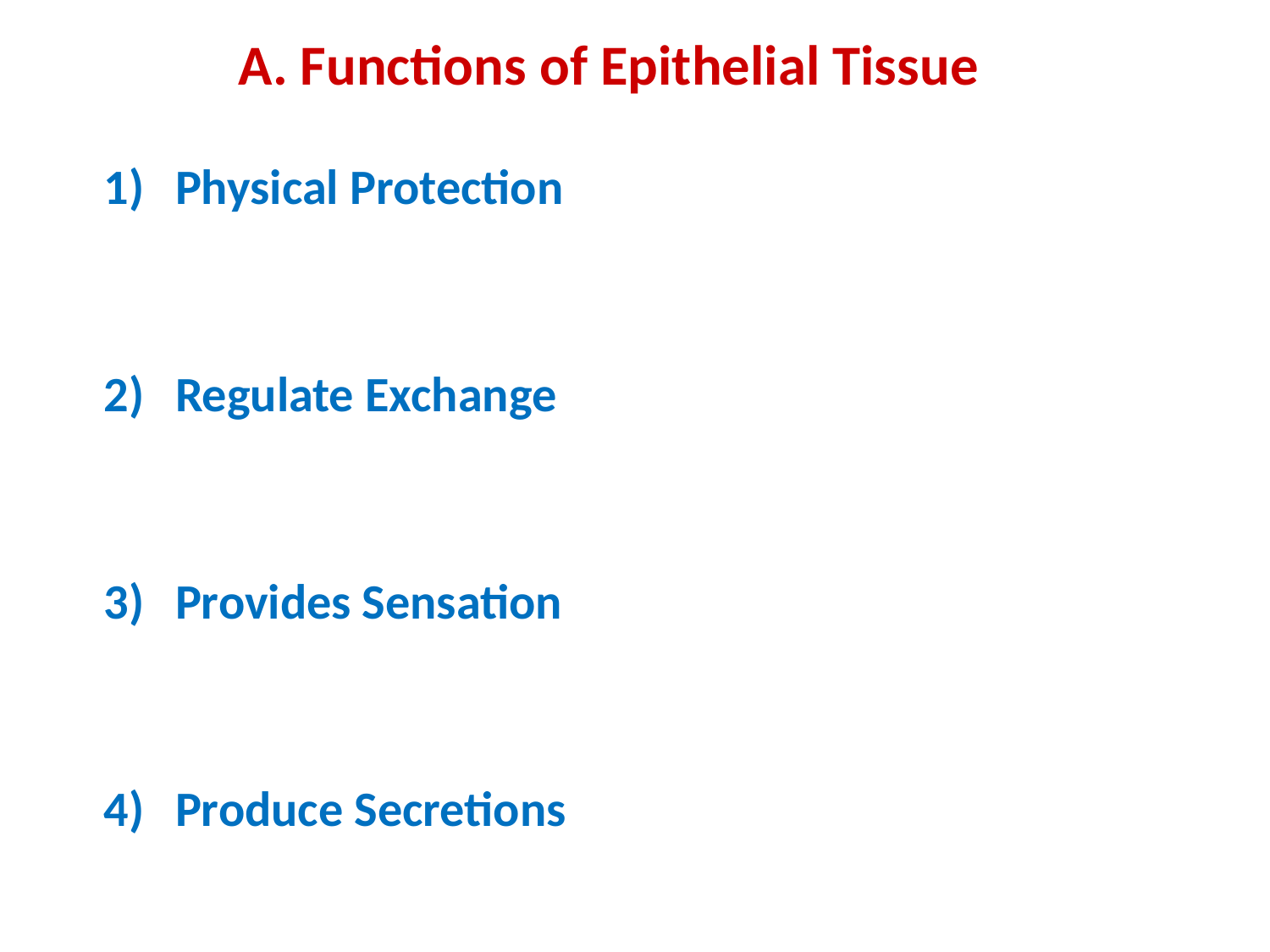

A. Functions of Epithelial Tissue
Physical Protection

Regulate Exchange

Provides Sensation

Produce Secretions